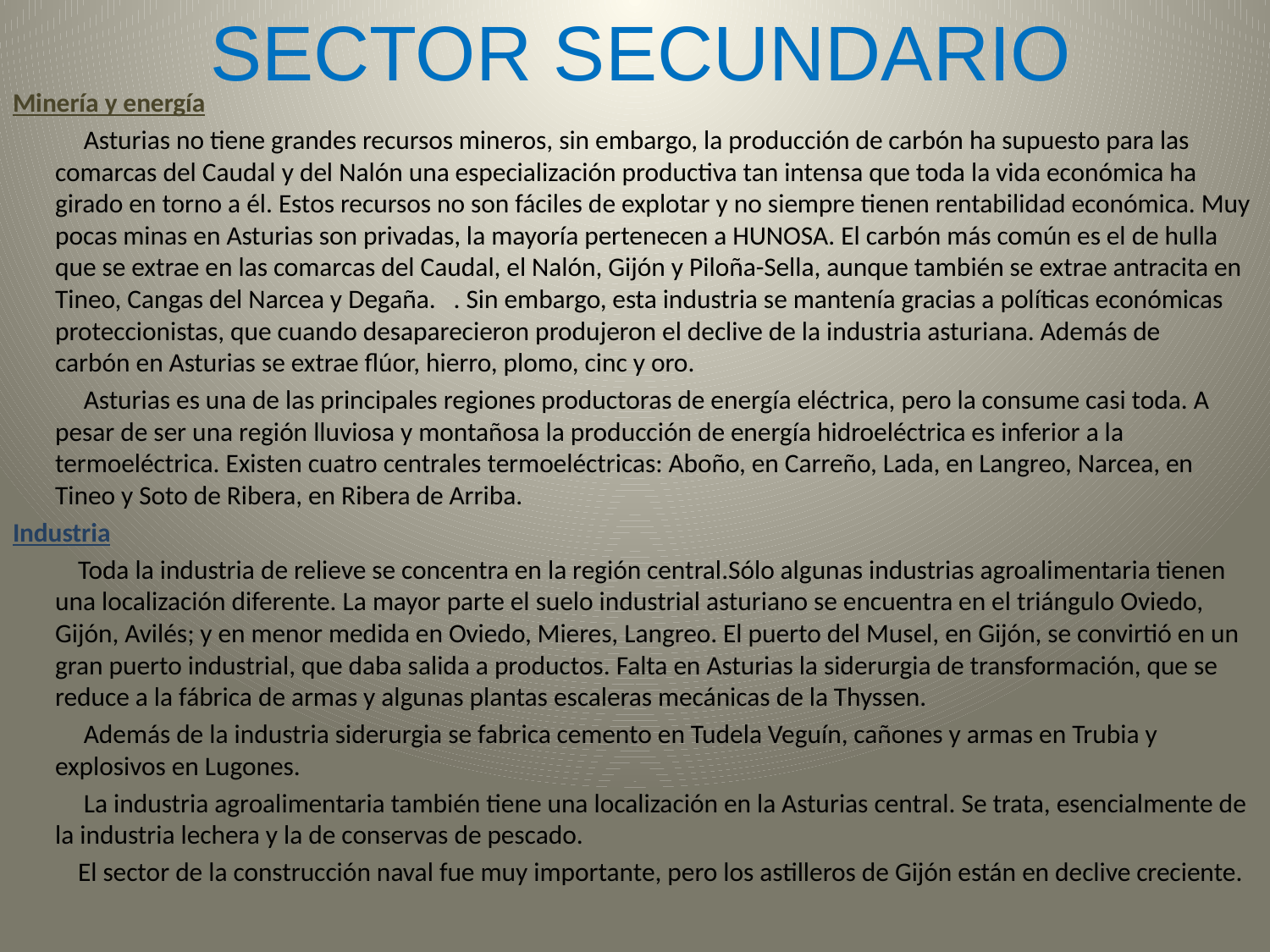

# SECTOR SECUNDARIO
Minería y energía
            Asturias no tiene grandes recursos mineros, sin embargo, la producción de carbón ha supuesto para las comarcas del Caudal y del Nalón una especialización productiva tan intensa que toda la vida económica ha girado en torno a él. Estos recursos no son fáciles de explotar y no siempre tienen rentabilidad económica. Muy pocas minas en Asturias son privadas, la mayoría pertenecen a HUNOSA. El carbón más común es el de hulla que se extrae en las comarcas del Caudal, el Nalón, Gijón y Piloña-Sella, aunque también se extrae antracita en Tineo, Cangas del Narcea y Degaña.   . Sin embargo, esta industria se mantenía gracias a políticas económicas proteccionistas, que cuando desaparecieron produjeron el declive de la industria asturiana. Además de carbón en Asturias se extrae flúor, hierro, plomo, cinc y oro.
            Asturias es una de las principales regiones productoras de energía eléctrica, pero la consume casi toda. A pesar de ser una región lluviosa y montañosa la producción de energía hidroeléctrica es inferior a la termoeléctrica. Existen cuatro centrales termoeléctricas: Aboño, en Carreño, Lada, en Langreo, Narcea, en Tineo y Soto de Ribera, en Ribera de Arriba.
Industria
           Toda la industria de relieve se concentra en la región central.Sólo algunas industrias agroalimentaria tienen una localización diferente. La mayor parte el suelo industrial asturiano se encuentra en el triángulo Oviedo, Gijón, Avilés; y en menor medida en Oviedo, Mieres, Langreo. El puerto del Musel, en Gijón, se convirtió en un gran puerto industrial, que daba salida a productos. Falta en Asturias la siderurgia de transformación, que se reduce a la fábrica de armas y algunas plantas escaleras mecánicas de la Thyssen.
            Además de la industria siderurgia se fabrica cemento en Tudela Veguín, cañones y armas en Trubia y explosivos en Lugones.
            La industria agroalimentaria también tiene una localización en la Asturias central. Se trata, esencialmente de la industria lechera y la de conservas de pescado.
           El sector de la construcción naval fue muy importante, pero los astilleros de Gijón están en declive creciente.